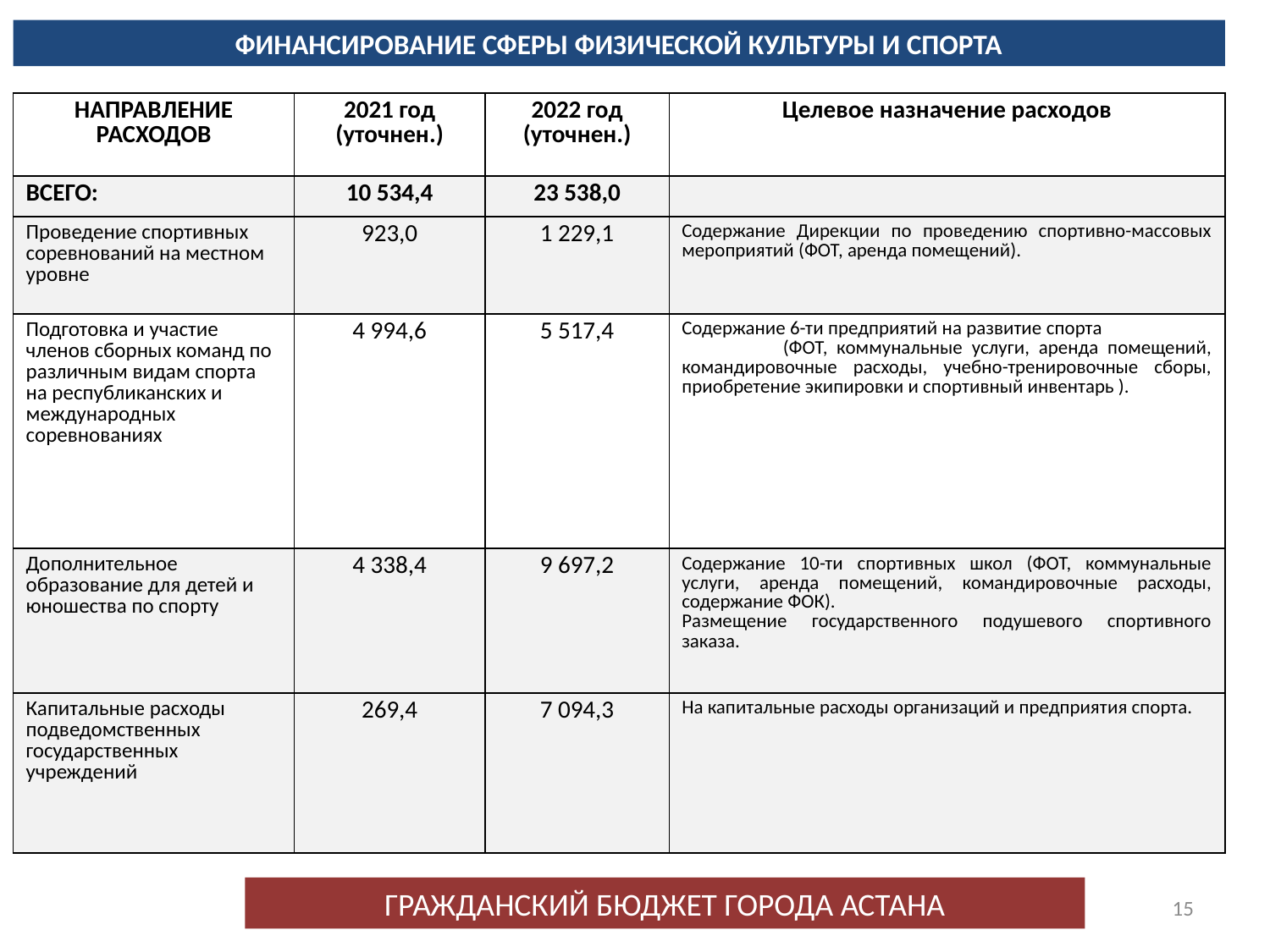

ФИНАНСИРОВАНИЕ СФЕРЫ ФИЗИЧЕСКОЙ КУЛЬТУРЫ И СПОРТА
| НАПРАВЛЕНИЕ РАСХОДОВ | 2021 год (уточнен.) | 2022 год (уточнен.) | Целевое назначение расходов |
| --- | --- | --- | --- |
| ВСЕГО: | 10 534,4 | 23 538,0 |  |
| Проведение спортивных соревнований на местном уровне | 923,0 | 1 229,1 | Содержание Дирекции по проведению спортивно-массовых мероприятий (ФОТ, аренда помещений). |
| Подготовка и участие членов сборных команд по различным видам спорта на республиканских и международных соревнованиях | 4 994,6 | 5 517,4 | Содержание 6-ти предприятий на развитие спорта (ФОТ, коммунальные услуги, аренда помещений, командировочные расходы, учебно-тренировочные сборы, приобретение экипировки и спортивный инвентарь ). |
| Дополнительное образование для детей и юношества по спорту | 4 338,4 | 9 697,2 | Содержание 10-ти спортивных школ (ФОТ, коммунальные услуги, аренда помещений, командировочные расходы, содержание ФОК). Размещение государственного подушевого спортивного заказа. |
| Капитальные расходы подведомственных государственных учреждений | 269,4 | 7 094,3 | На капитальные расходы организаций и предприятия спорта. |
ГРАЖДАНСКИЙ БЮДЖЕТ ГОРОДА АСТАНА
15